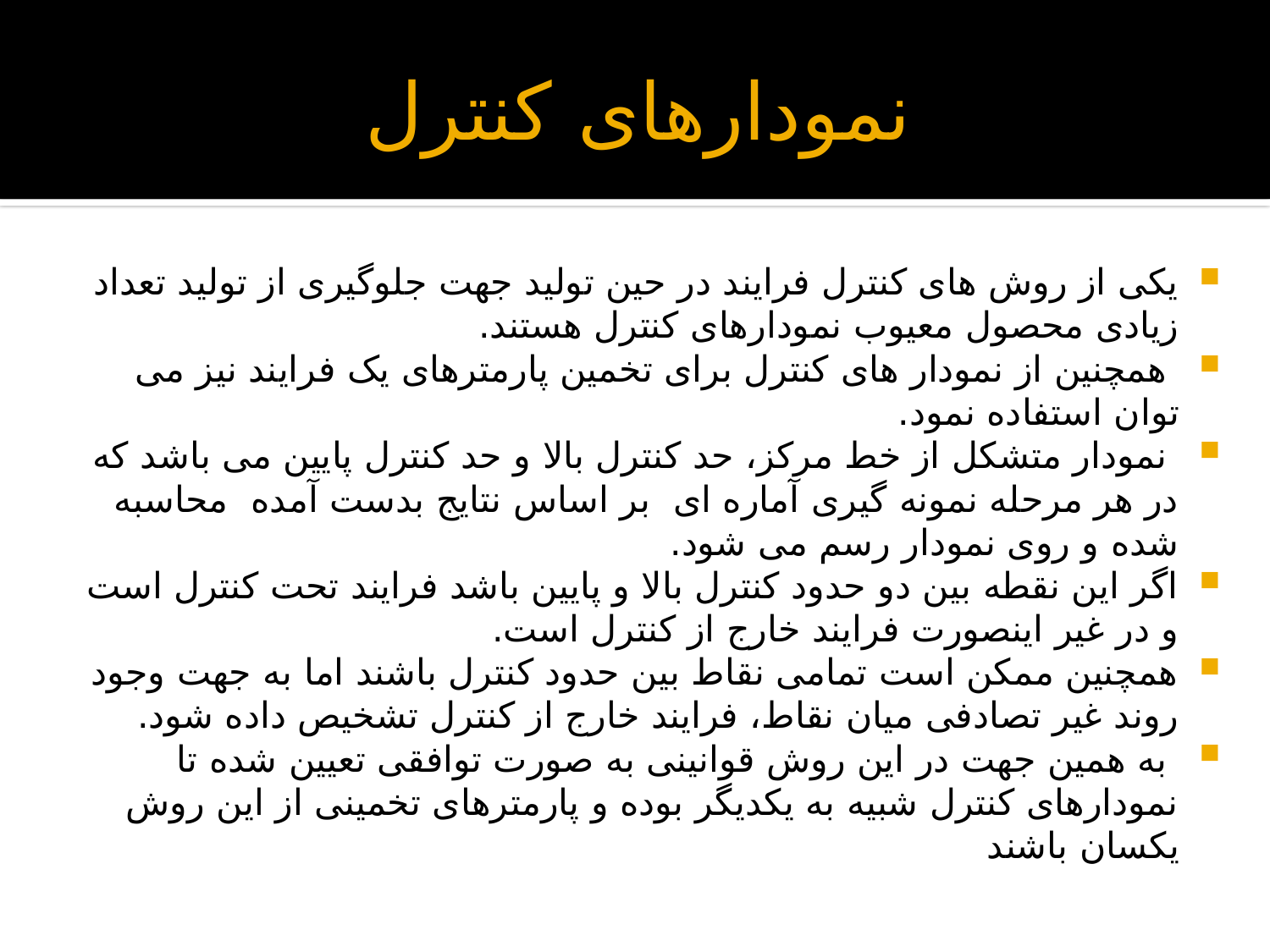

# نمودارهای کنترل
یکی از روش های کنترل فرایند در حین تولید جهت جلوگیری از تولید تعداد زیادی محصول معیوب نمودارهای کنترل هستند.
 همچنین از نمودار های کنترل برای تخمین پارمترهای یک فرایند نیز می توان استفاده نمود.
 نمودار متشکل از خط مرکز، حد کنترل بالا و حد کنترل پایین می باشد که در هر مرحله نمونه گیری آماره ای  بر اساس نتایج بدست آمده  محاسبه شده و روی نمودار رسم می شود.
اگر این نقطه بین دو حدود کنترل بالا و پایین باشد فرایند تحت کنترل است و در غیر اینصورت فرایند خارج از کنترل است.
همچنین ممکن است تمامی نقاط بین حدود کنترل باشند اما به جهت وجود روند غیر تصادفی میان نقاط، فرایند خارج از کنترل تشخیص داده شود.
 به همین جهت در این روش قوانینی به صورت توافقی تعیین شده تا نمودارهای کنترل شبیه به یکدیگر بوده و پارمترهای تخمینی از این روش یکسان باشند